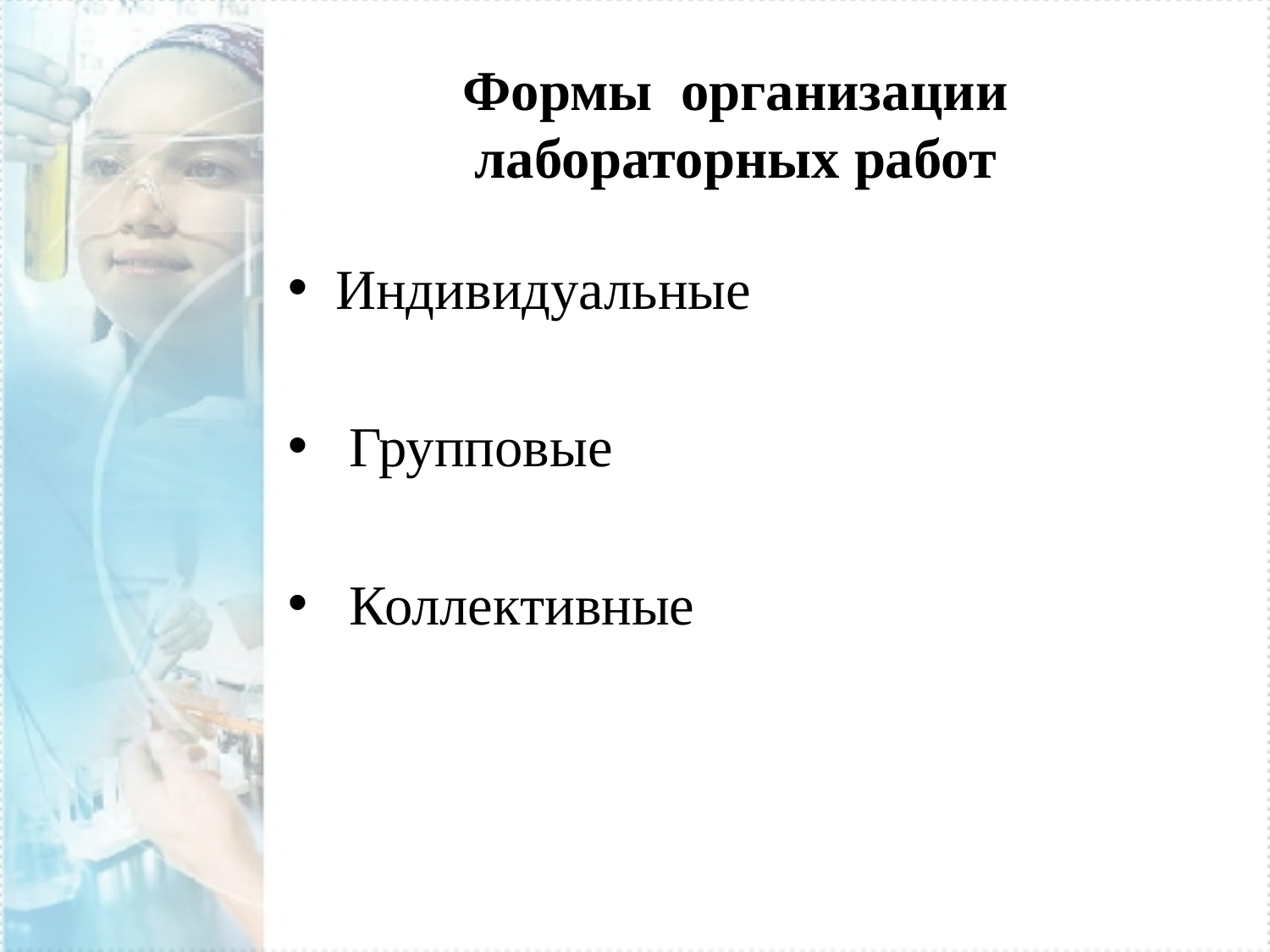

# Формы  организации лабораторных работ
Индивидуальные

 Групповые

 Коллективные